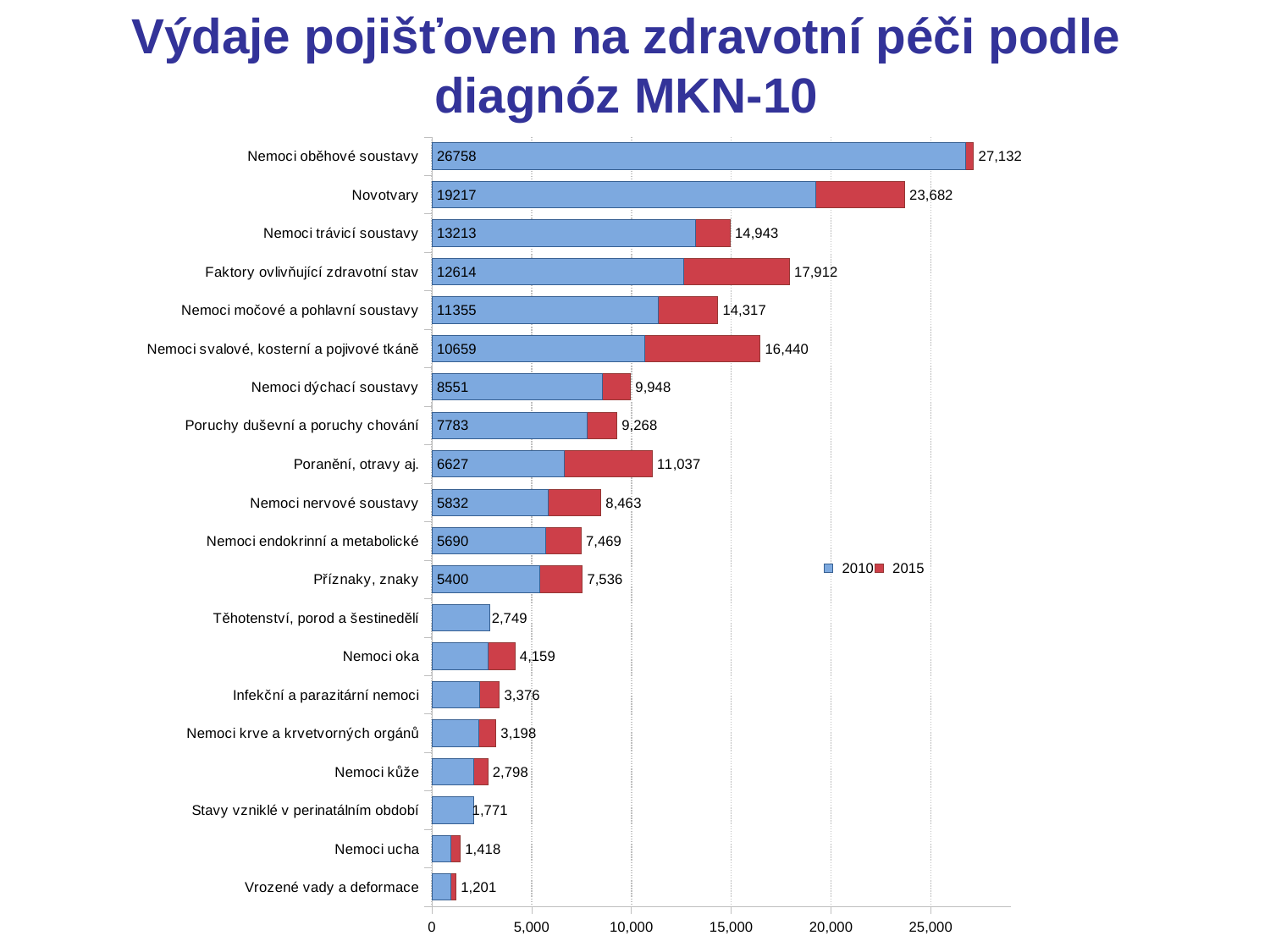

# Výdaje pojišťoven na zdravotní péči podle diagnóz MKN-10

### Chart

| Category |  2015 |  2010 |
|---|---|---|
| Vrozené vady a deformace | 1201.4293448428177 | 932.0 |
| Nemoci ucha | 1417.6391505174747 | 940.0 |
| Stavy vzniklé v perinatálním období | 1771.3729862755904 | 2091.0 |
| Nemoci kůže | 2797.7689961758383 | 2096.0 |
| Nemoci krve a krvetvorných orgánů | 3197.8610094676637 | 2359.0 |
| Infekční a parazitární nemoci | 3375.781907055998 | 2384.0 |
| Nemoci oka | 4159.126387033561 | 2816.0 |
| Těhotenství, porod a šestinedělí | 2748.807378320162 | 2884.0 |
| Příznaky, znaky | 7535.777123916347 | 5400.0 |
| Nemoci endokrinní a metabolické | 7468.677461125324 | 5690.0 |
| Nemoci nervové soustavy | 8463.369004847293 | 5832.0 |
| Poranění, otravy aj. | 11037.191725627548 | 6627.0 |
| Poruchy duševní a poruchy chování | 9267.518806685279 | 7783.0 |
| Nemoci dýchací soustavy | 9947.79188793259 | 8551.0 |
| Nemoci svalové, kosterní a pojivové tkáně | 16439.7600572463 | 10659.0 |
| Nemoci močové a pohlavní soustavy | 14317.204315261326 | 11355.0 |
| Faktory ovlivňující zdravotní stav | 17911.983730564447 | 12614.0 |
| Nemoci trávicí soustavy | 14942.67622371691 | 13213.0 |
| Novotvary | 23681.9043049702 | 19217.0 |
| Nemoci oběhové soustavy | 27131.935570015543 | 26758.0 |